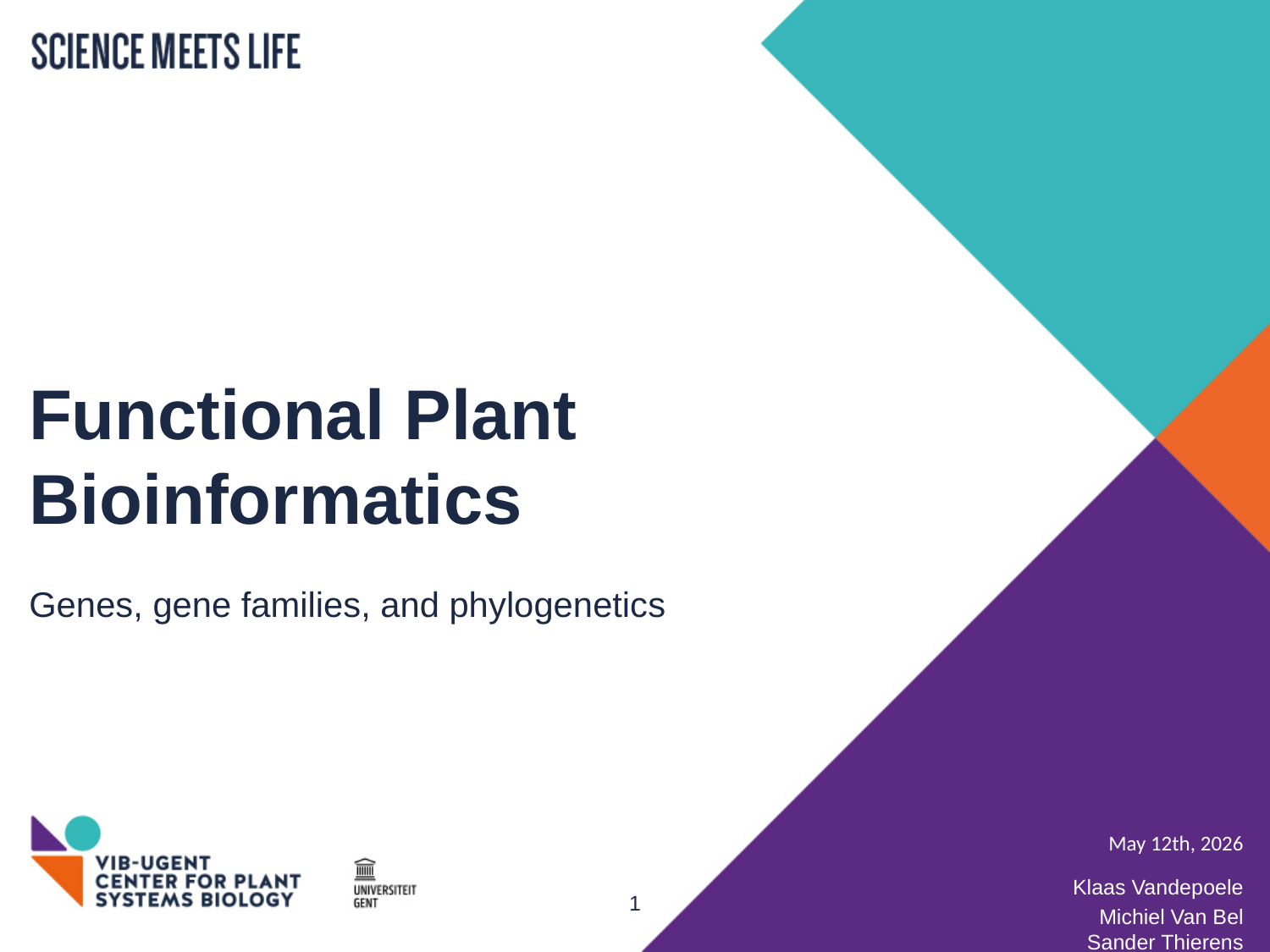

# Functional Plant Bioinformatics
Genes, gene families, and phylogenetics
May 12th, 2026

Klaas Vandepoele
Michiel Van Bel
Sander Thierens
1